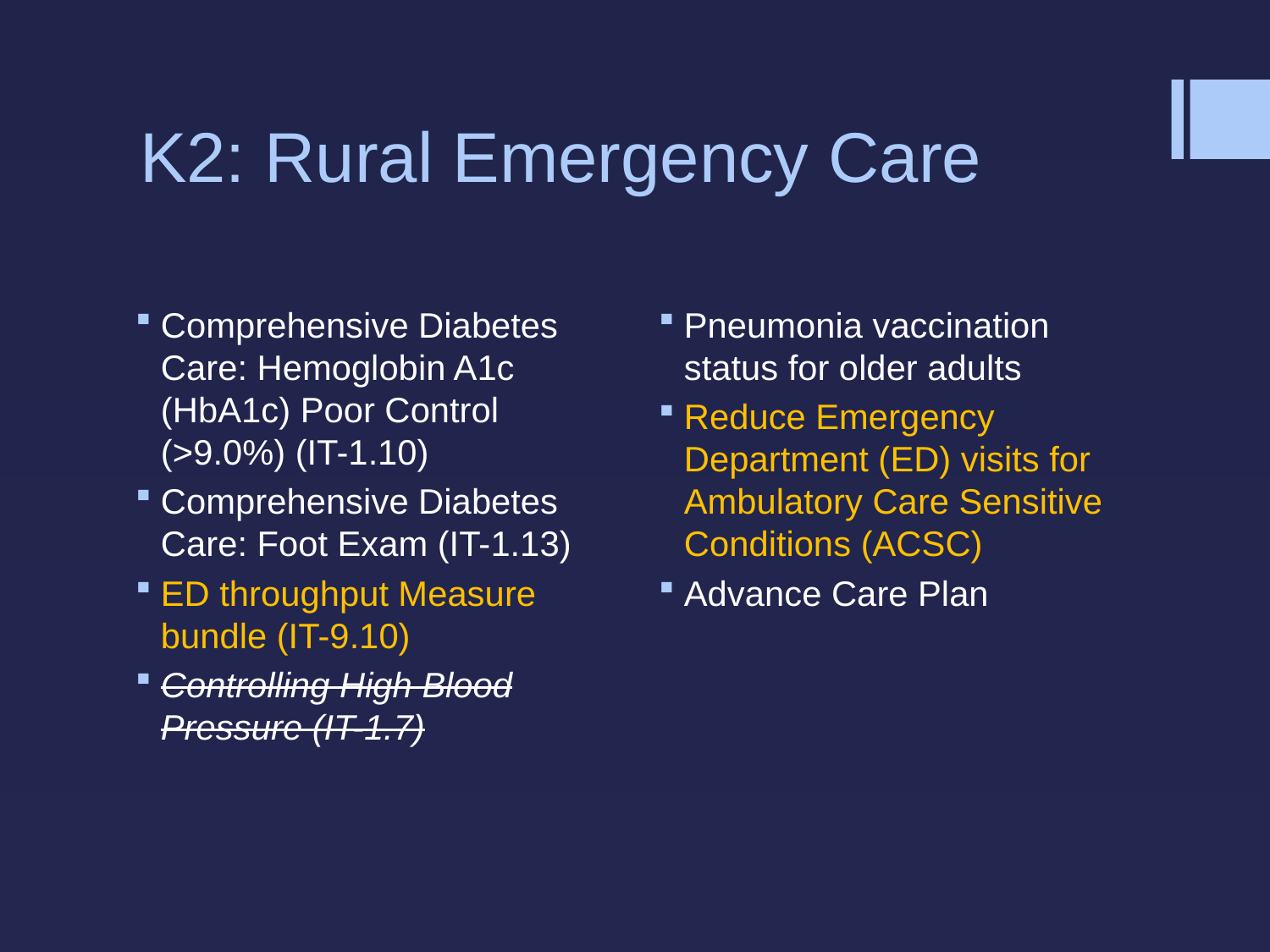

# K2: Rural Emergency Care
Comprehensive Diabetes Care: Hemoglobin A1c (HbA1c) Poor Control (>9.0%) (IT-1.10)
Comprehensive Diabetes Care: Foot Exam (IT-1.13)
ED throughput Measure bundle (IT-9.10)
Controlling High Blood Pressure (IT-1.7)

Pneumonia vaccination status for older adults
Reduce Emergency Department (ED) visits for Ambulatory Care Sensitive Conditions (ACSC)
Advance Care Plan